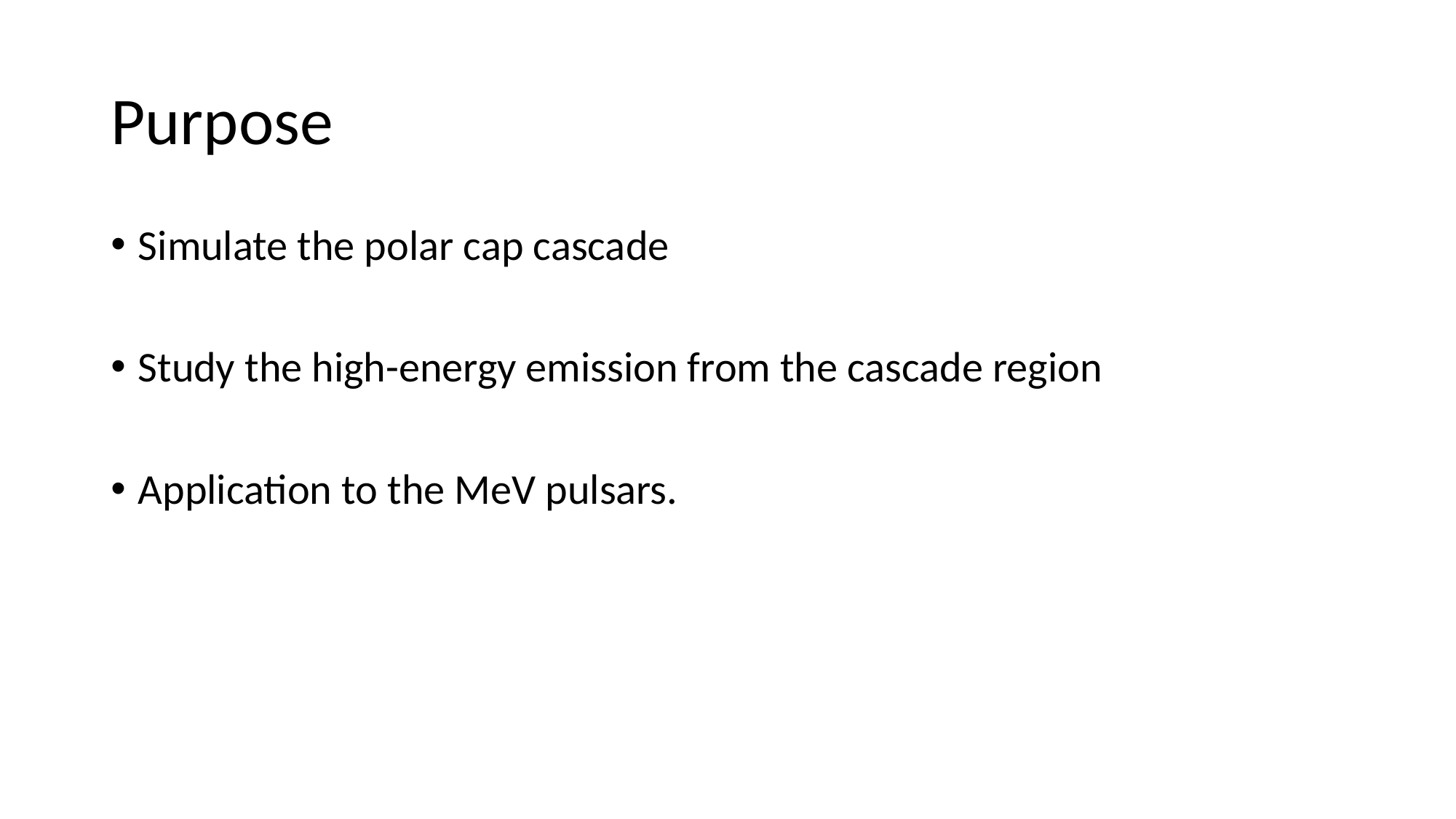

# Purpose
Simulate the polar cap cascade

Study the high-energy emission from the cascade region

Application to the MeV pulsars.